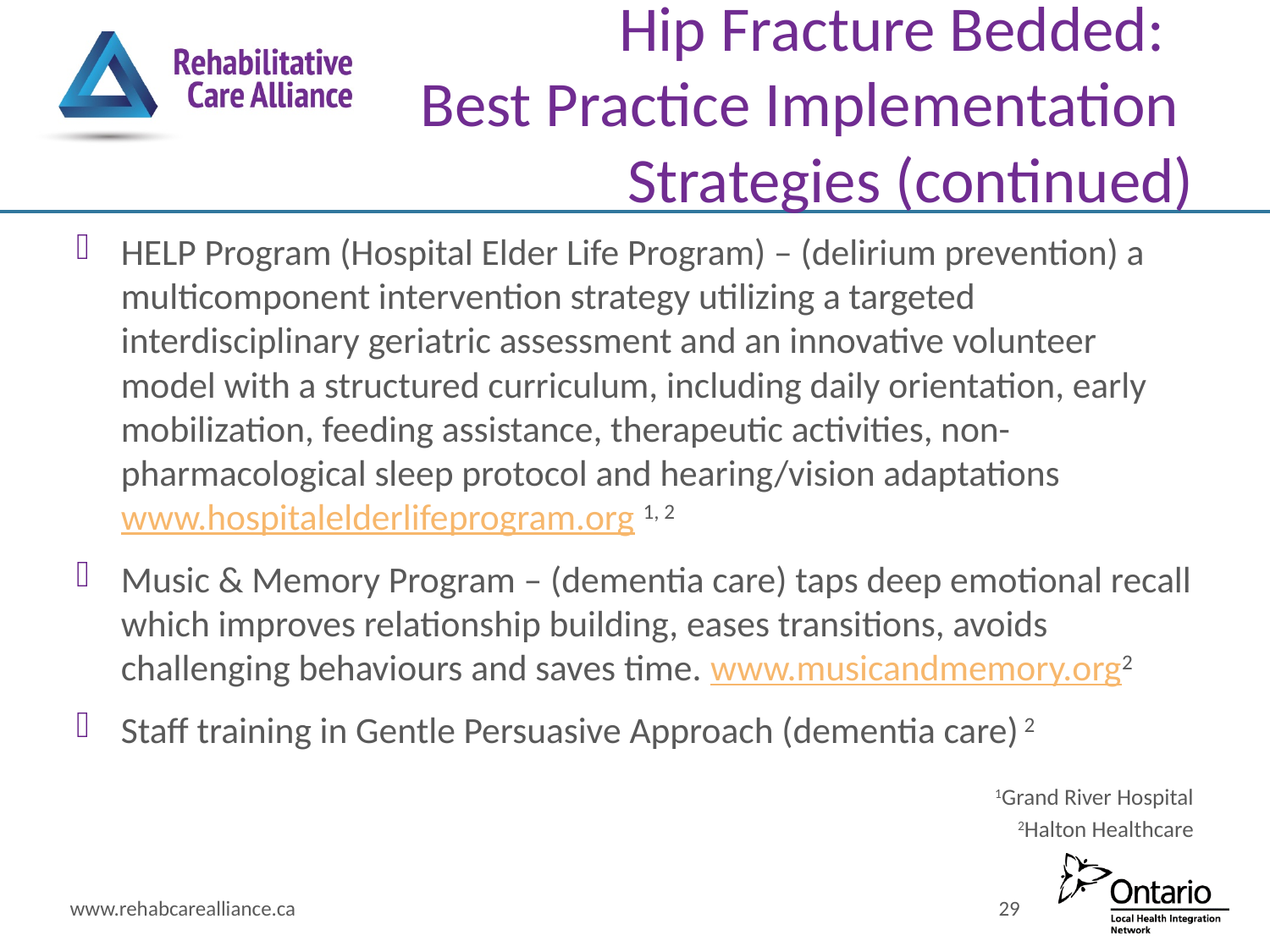

# Hip Fracture Bedded: Best Practice Implementation Strategies (continued)
HELP Program (Hospital Elder Life Program) – (delirium prevention) a multicomponent intervention strategy utilizing a targeted interdisciplinary geriatric assessment and an innovative volunteer model with a structured curriculum, including daily orientation, early mobilization, feeding assistance, therapeutic activities, non-pharmacological sleep protocol and hearing/vision adaptations www.hospitalelderlifeprogram.org 1, 2
Music & Memory Program – (dementia care) taps deep emotional recall which improves relationship building, eases transitions, avoids challenging behaviours and saves time. www.musicandmemory.org2
Staff training in Gentle Persuasive Approach (dementia care) 2

1Grand River Hospital
2Halton Healthcare

www.rehabcarealliance.ca
29